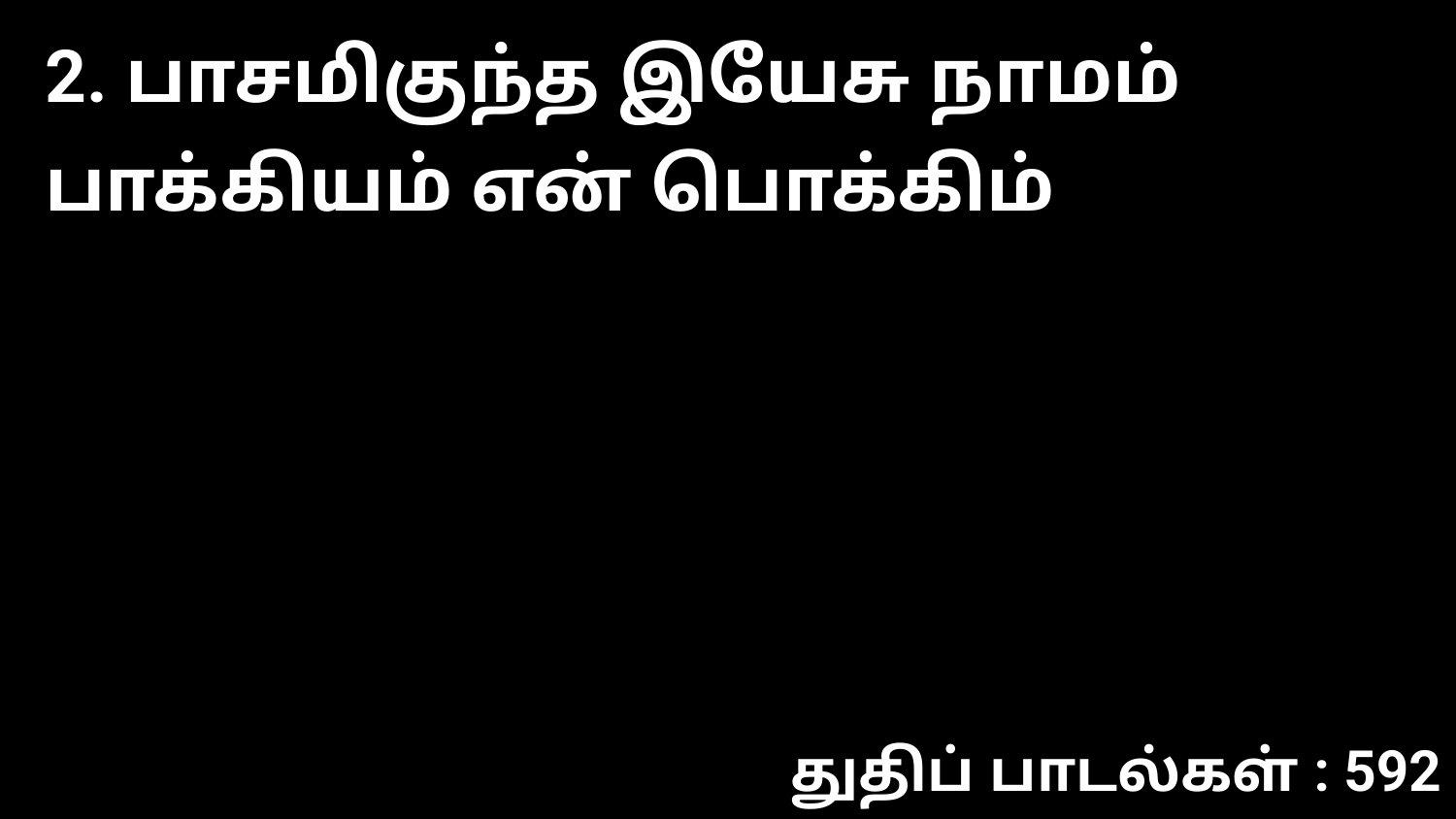

2. பாசமிகுந்த இயேசு நாமம் பாக்கியம் என் பொக்கிம்
துதிப் பாடல்கள் : 592